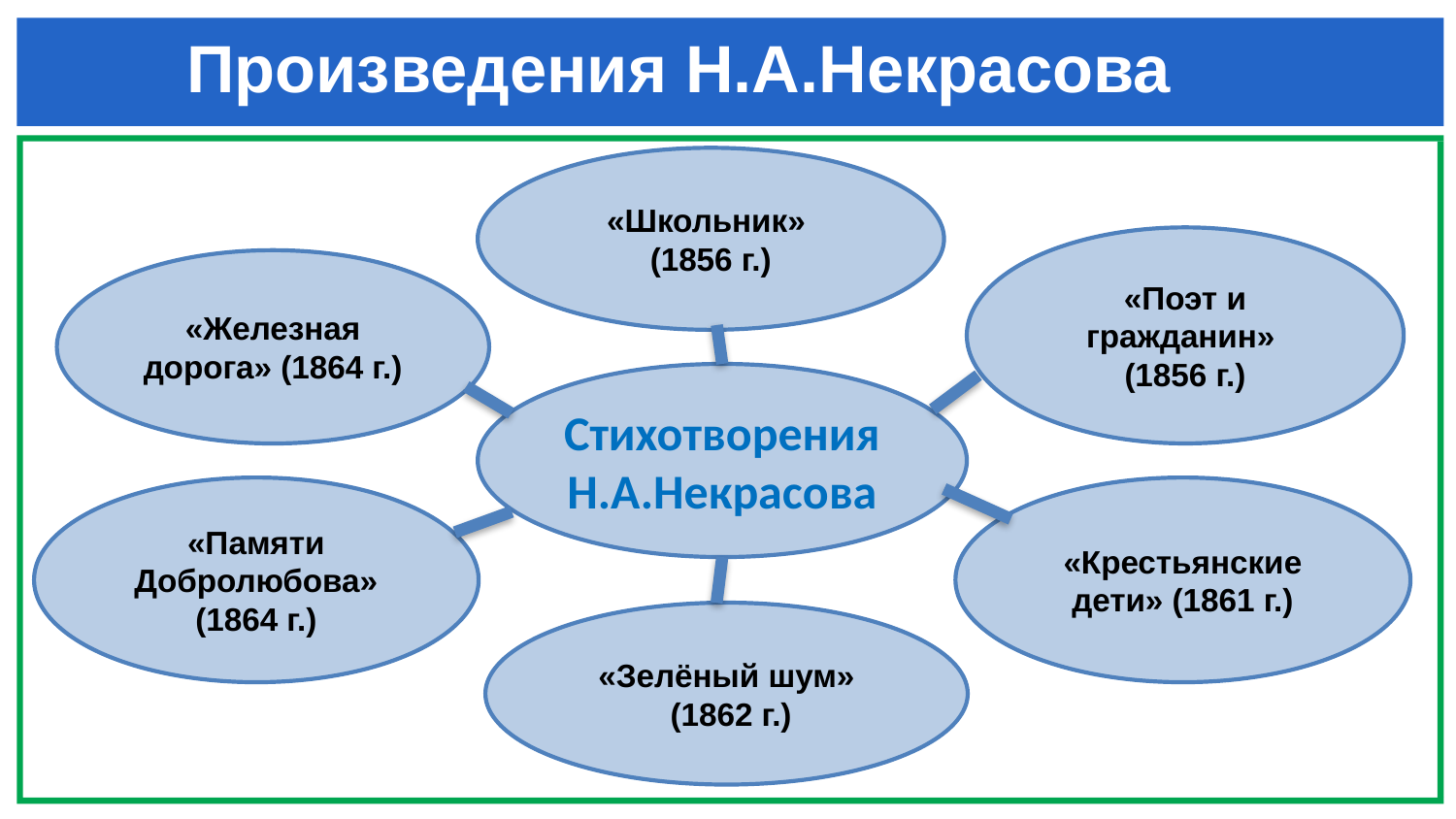

# Произведения Н.А.Некрасова

«Школьник»
(1856 г.)
«Поэт и гражданин»
(1856 г.)
«Железная дорога» (1864 г.)
Стихотворения
Н.А.Некрасова
«Памяти
Добролюбова» (1864 г.)
«Крестьянские
дети» (1861 г.)
«Зелёный шум»
 (1862 г.)